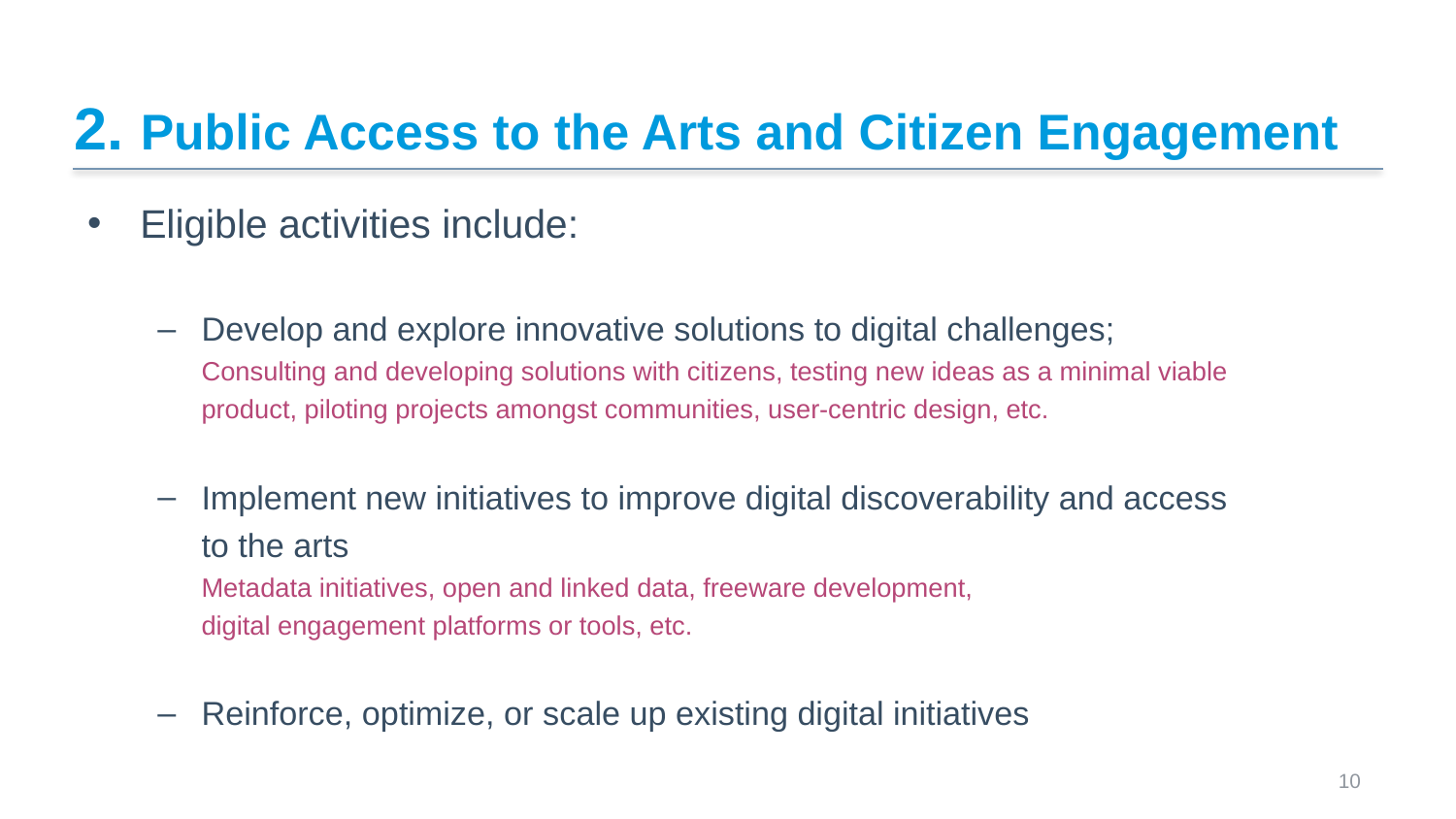

# 2. Public Access to the Arts and Citizen Engagement
Eligible activities include:
Develop and explore innovative solutions to digital challenges;
Consulting and developing solutions with citizens, testing new ideas as a minimal viable product, piloting projects amongst communities, user-centric design, etc.
Implement new initiatives to improve digital discoverability and access to the arts
Metadata initiatives, open and linked data, freeware development,
digital engagement platforms or tools, etc.
Reinforce, optimize, or scale up existing digital initiatives

  10